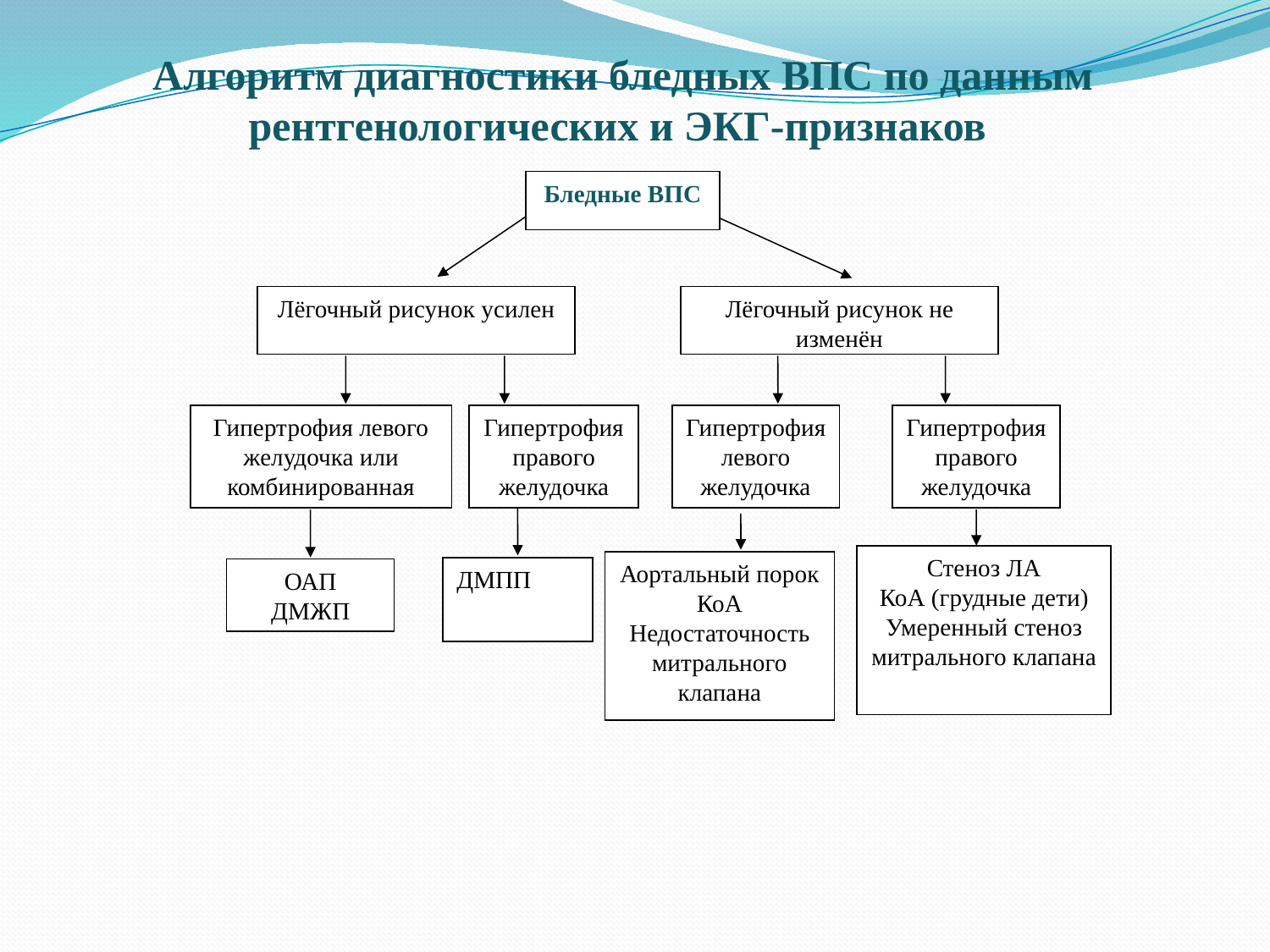

Алгоритм диагностики бледных ВПС по данным рентгенологических и ЭКГ-признаков

Бледные ВПС

Лёгочный рисунок усилен
Лёгочный рисунок не изменён

Гипертрофия левого желудочка или комбинированная
Гипертрофия правого желудочка
Гипертрофия левого желудочка
Гипертрофия правого
желудочка

Стеноз ЛА
КоА (грудные дети)
Умеренный стеноз митрального клапана
Аортальный порок
КоА
Недостаточность митрального клапана
ДМПП
ОАП
ДМЖП